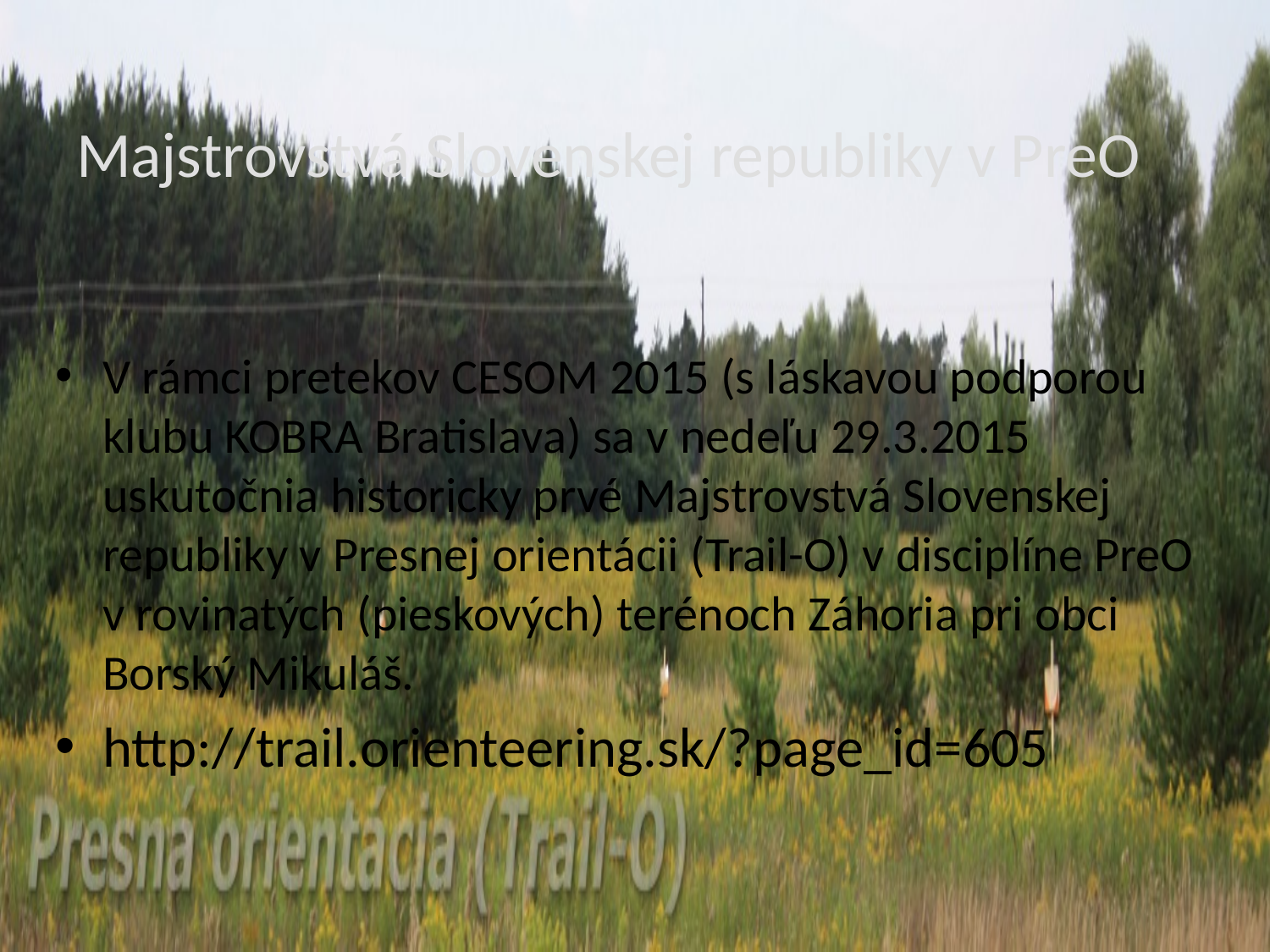

# Majstrovstvá Slovenskej republiky v PreO
V rámci pretekov CESOM 2015 (s láskavou podporou klubu KOBRA Bratislava) sa v nedeľu 29.3.2015 uskutočnia historicky prvé Majstrovstvá Slovenskej republiky v Presnej orientácii (Trail-O) v disciplíne PreO v rovinatých (pieskových) terénoch Záhoria pri obci Borský Mikuláš.
http://trail.orienteering.sk/?page_id=605